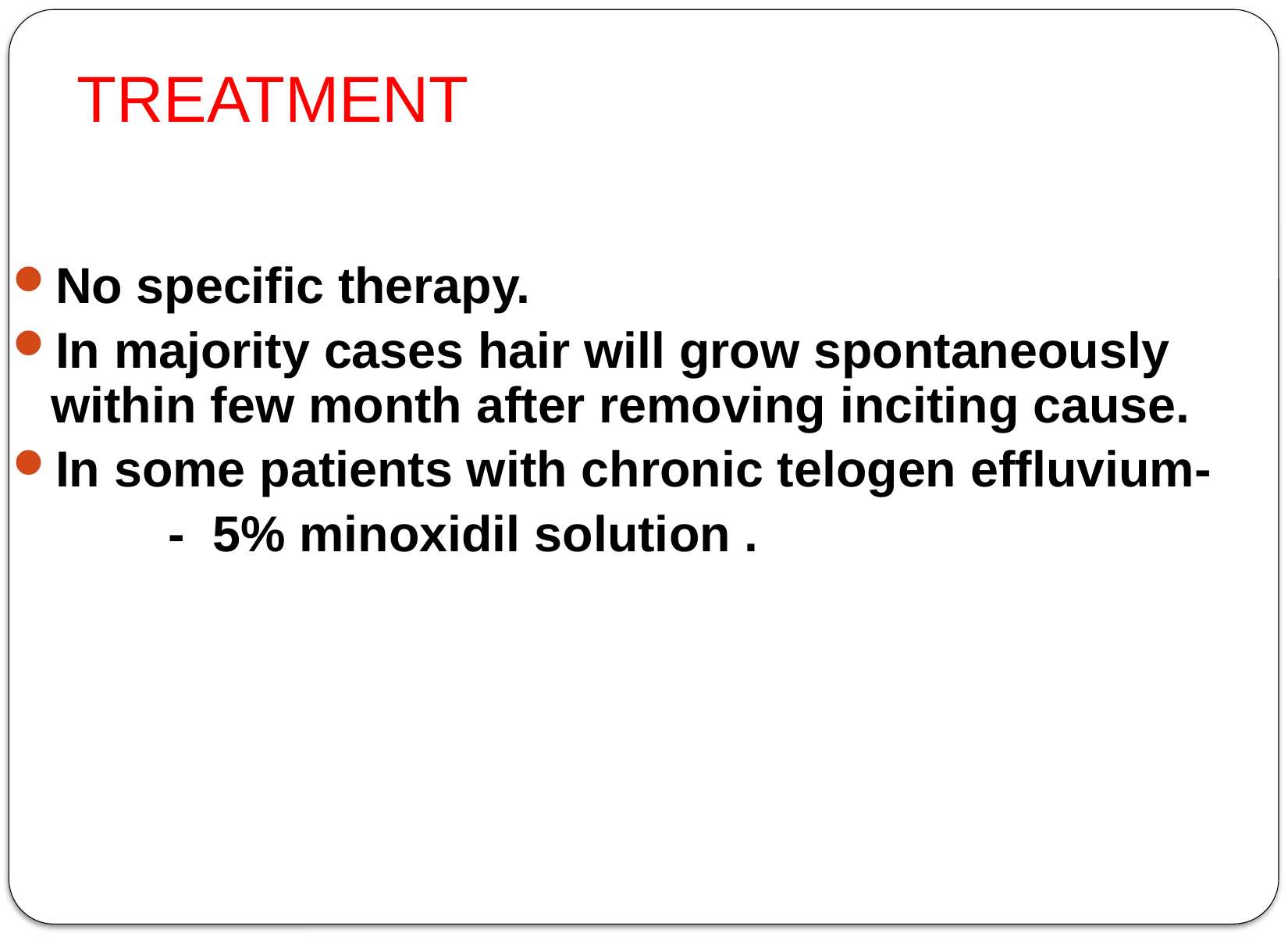

# TREATMENT
No specific therapy.
In majority cases hair will grow spontaneously within few month after removing inciting cause.
In some patients with chronic telogen effluvium-
		-  5% minoxidil solution .